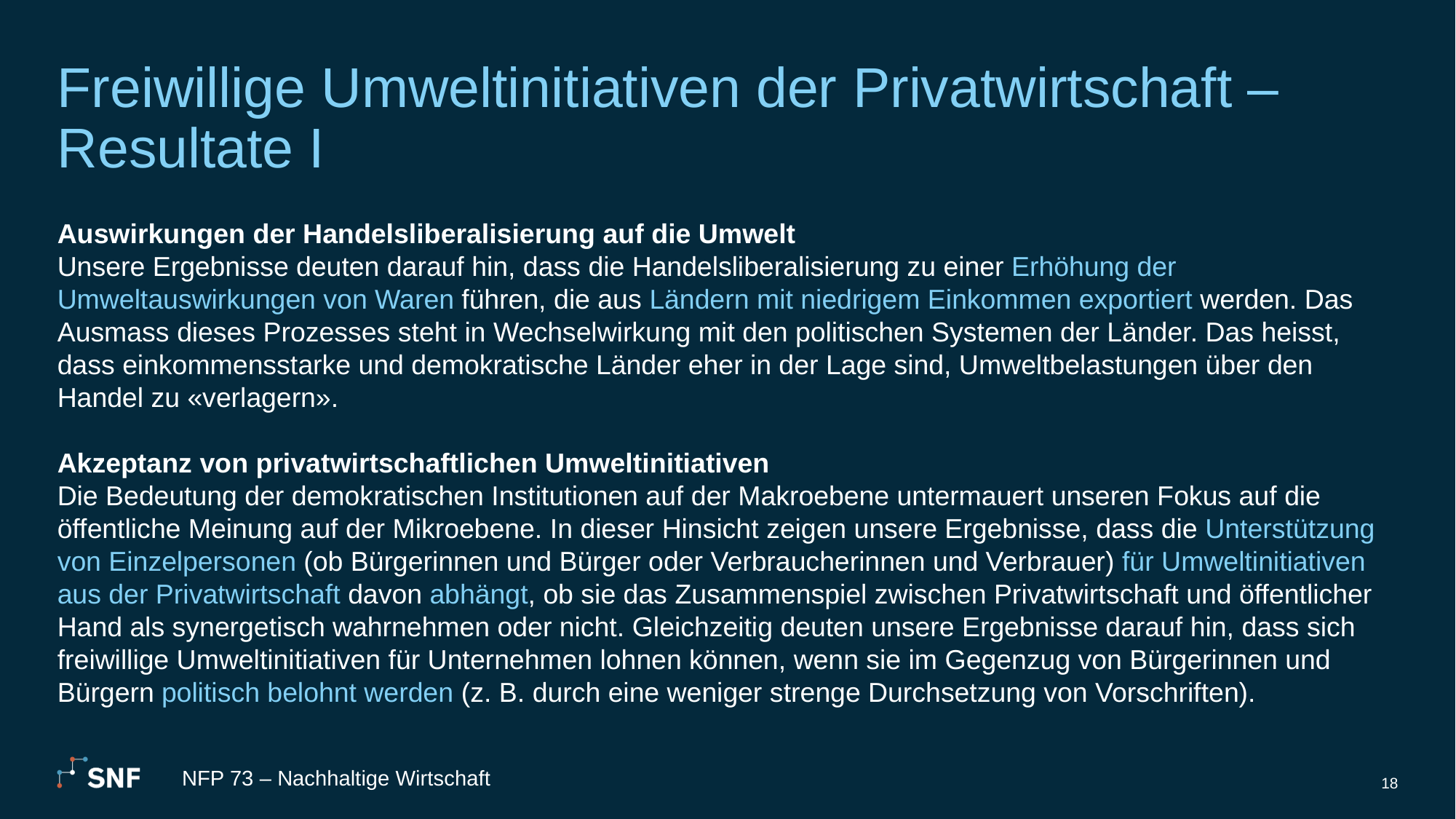

# Freiwillige Umweltinitiativen der Privatwirtschaft – Resultate I
Auswirkungen der Handelsliberalisierung auf die Umwelt
Unsere Ergebnisse deuten darauf hin, dass die Handelsliberalisierung zu einer Erhöhung der Umweltauswirkungen von Waren führen, die aus Ländern mit niedrigem Einkommen exportiert werden. Das Ausmass dieses Prozesses steht in Wechselwirkung mit den politischen Systemen der Länder. Das heisst, dass einkommensstarke und demokratische Länder eher in der Lage sind, Umweltbelastungen über den Handel zu «verlagern».

Akzeptanz von privatwirtschaftlichen Umweltinitiativen
Die Bedeutung der demokratischen Institutionen auf der Makroebene untermauert unseren Fokus auf die öffentliche Meinung auf der Mikroebene. In dieser Hinsicht zeigen unsere Ergebnisse, dass die Unterstützung von Einzelpersonen (ob Bürgerinnen und Bürger oder Verbraucherinnen und Verbrauer) für Umweltinitiativen aus der Privatwirtschaft davon abhängt, ob sie das Zusammenspiel zwischen Privatwirtschaft und öffentlicher Hand als synergetisch wahrnehmen oder nicht. Gleichzeitig deuten unsere Ergebnisse darauf hin, dass sich freiwillige Umweltinitiativen für Unternehmen lohnen können, wenn sie im Gegenzug von Bürgerinnen und Bürgern politisch belohnt werden (z. B. durch eine weniger strenge Durchsetzung von Vorschriften).

NFP 73 – Nachhaltige Wirtschaft
18